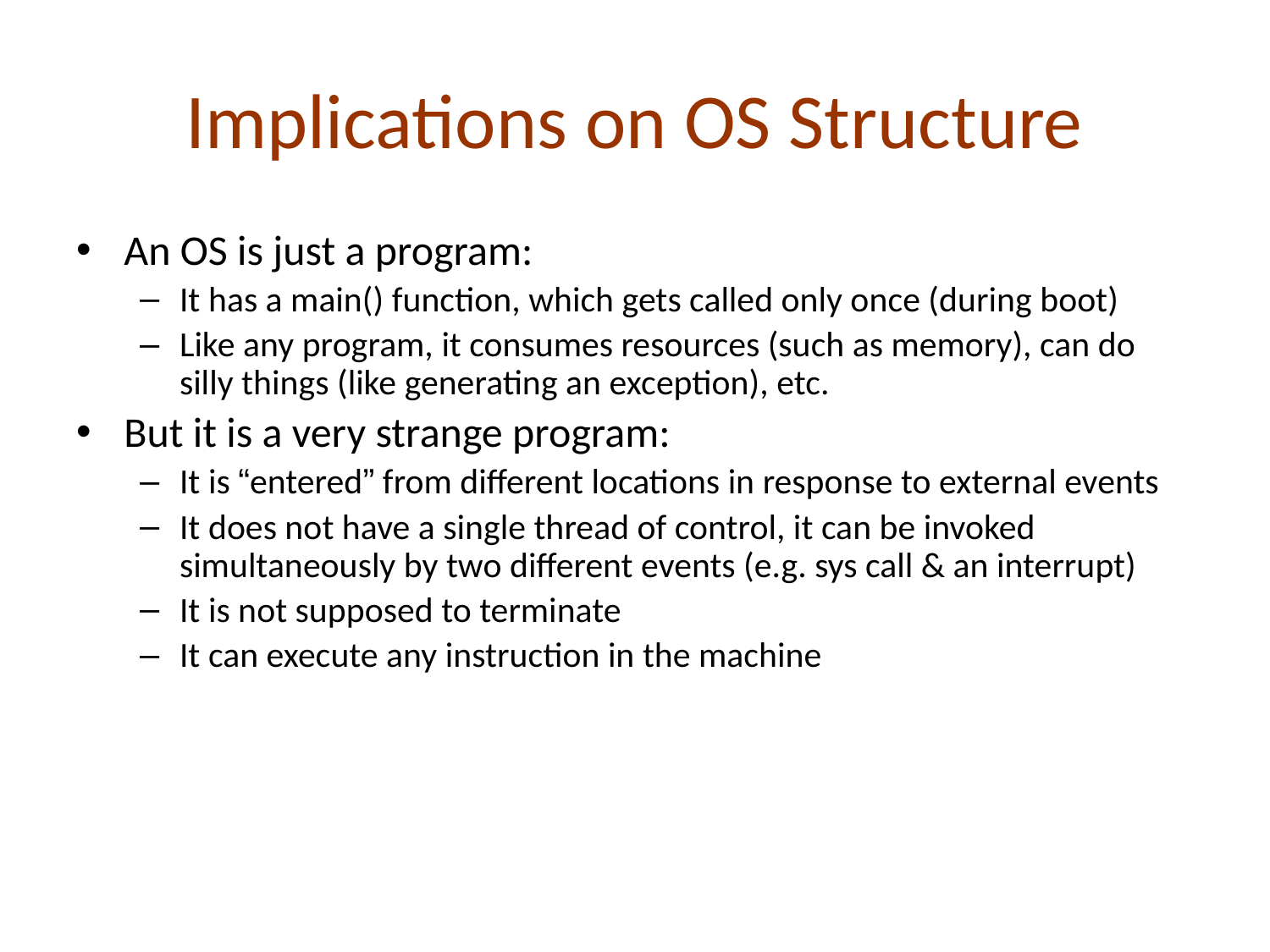

# Implications on OS Structure
An OS is just a program:
It has a main() function, which gets called only once (during boot)
Like any program, it consumes resources (such as memory), can do silly things (like generating an exception), etc.
But it is a very strange program:
It is “entered” from different locations in response to external events
It does not have a single thread of control, it can be invoked simultaneously by two different events (e.g. sys call & an interrupt)
It is not supposed to terminate
It can execute any instruction in the machine